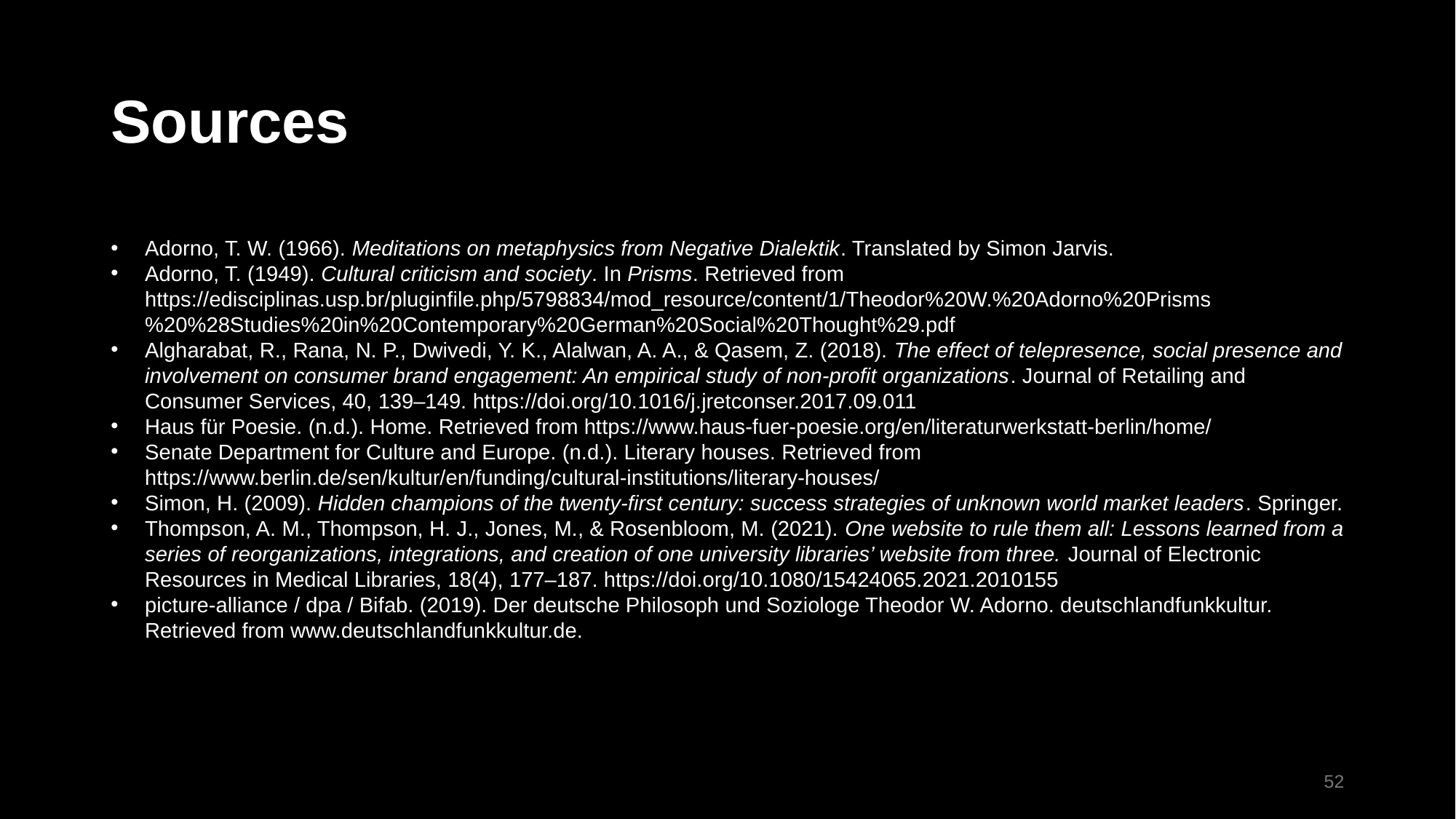

Sources
Adorno, T. W. (1966). Meditations on metaphysics from Negative Dialektik. Translated by Simon Jarvis.
Adorno, T. (1949). Cultural criticism and society. In Prisms. Retrieved from https://edisciplinas.usp.br/pluginfile.php/5798834/mod_resource/content/1/Theodor%20W.%20Adorno%20Prisms%20%28Studies%20in%20Contemporary%20German%20Social%20Thought%29.pdf
Algharabat, R., Rana, N. P., Dwivedi, Y. K., Alalwan, A. A., & Qasem, Z. (2018). The effect of telepresence, social presence and involvement on consumer brand engagement: An empirical study of non-profit organizations. Journal of Retailing and Consumer Services, 40, 139–149. https://doi.org/10.1016/j.jretconser.2017.09.011
Haus für Poesie. (n.d.). Home. Retrieved from https://www.haus-fuer-poesie.org/en/literaturwerkstatt-berlin/home/
Senate Department for Culture and Europe. (n.d.). Literary houses. Retrieved from https://www.berlin.de/sen/kultur/en/funding/cultural-institutions/literary-houses/
Simon, H. (2009). Hidden champions of the twenty-first century: success strategies of unknown world market leaders. Springer.
Thompson, A. M., Thompson, H. J., Jones, M., & Rosenbloom, M. (2021). One website to rule them all: Lessons learned from a series of reorganizations, integrations, and creation of one university libraries’ website from three. Journal of Electronic Resources in Medical Libraries, 18(4), 177–187. https://doi.org/10.1080/15424065.2021.2010155
picture-alliance / dpa / Bifab. (2019). Der deutsche Philosoph und Soziologe Theodor W. Adorno. deutschlandfunkkultur. Retrieved from www.deutschlandfunkkultur.de.

52